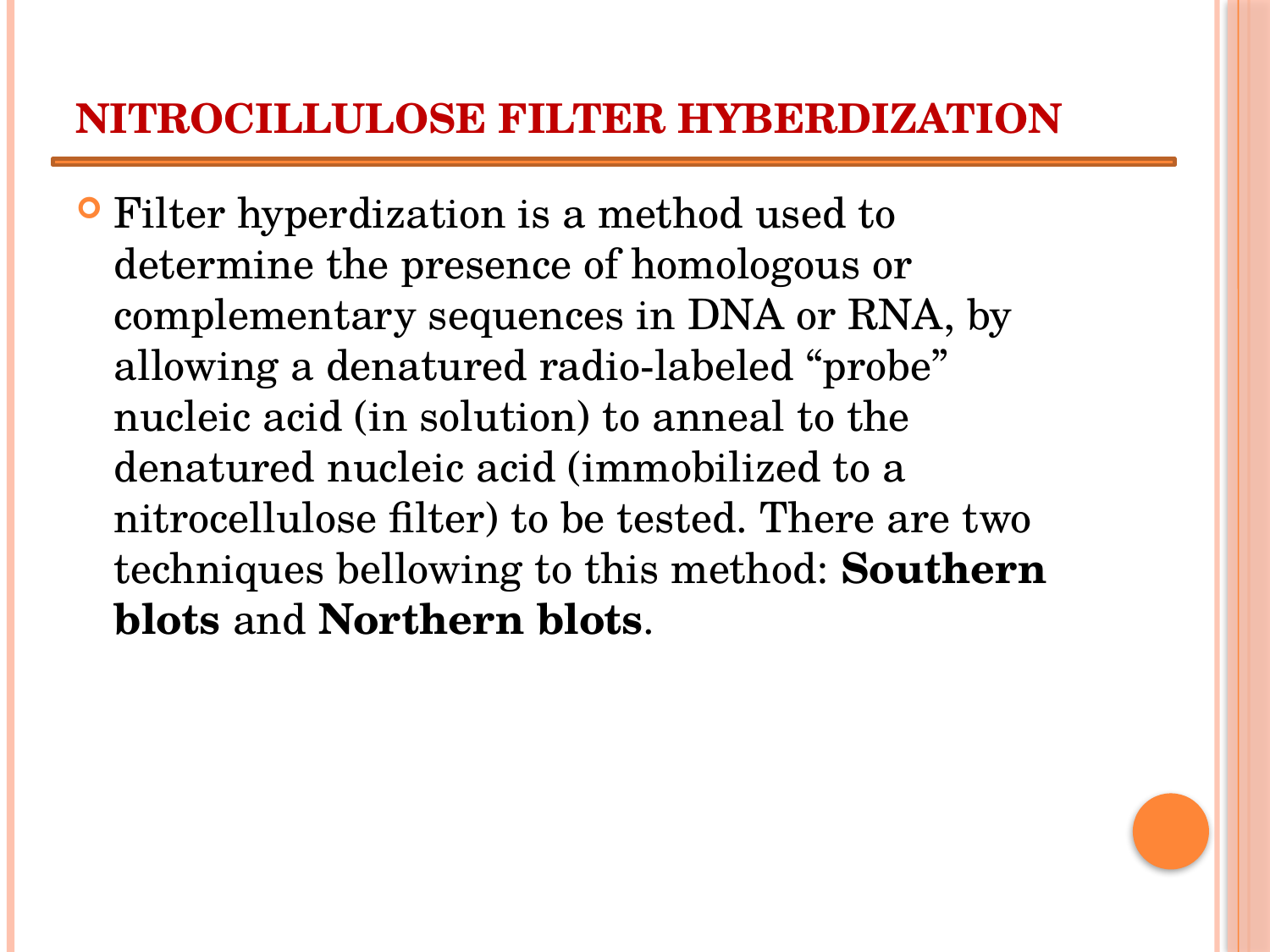

# Nitrocillulose Filter Hyberdization

Filter hyperdization is a method used to determine the presence of homologous or complementary sequences in DNA or RNA, by allowing a denatured radio-labeled “probe” nucleic acid (in solution) to anneal to the denatured nucleic acid (immobilized to a nitrocellulose filter) to be tested. There are two techniques bellowing to this method: Southern blots and Northern blots.